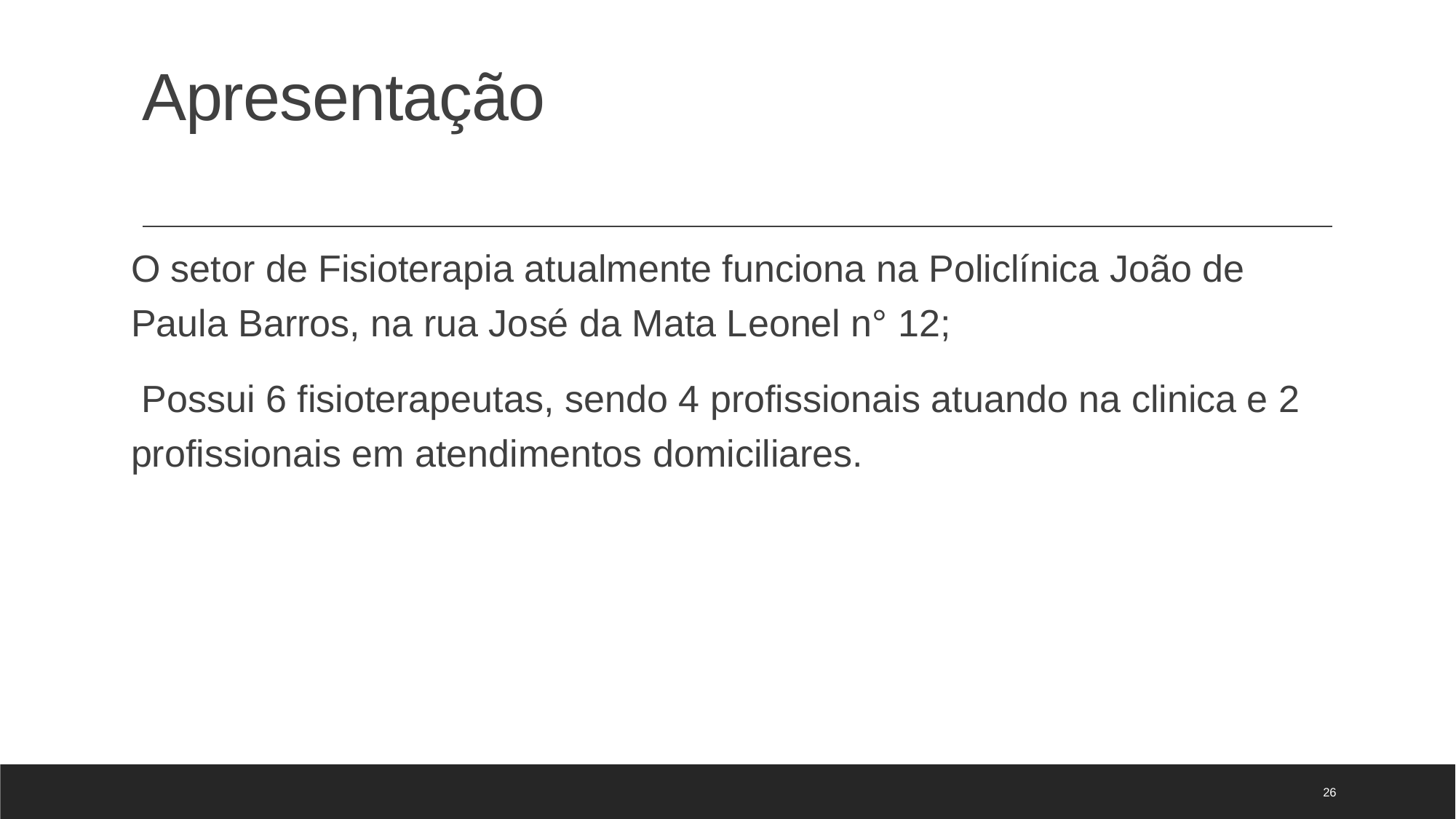

# Apresentação
O setor de Fisioterapia atualmente funciona na Policlínica João de Paula Barros, na rua José da Mata Leonel n° 12;
 Possui 6 fisioterapeutas, sendo 4 profissionais atuando na clinica e 2 profissionais em atendimentos domiciliares.

26